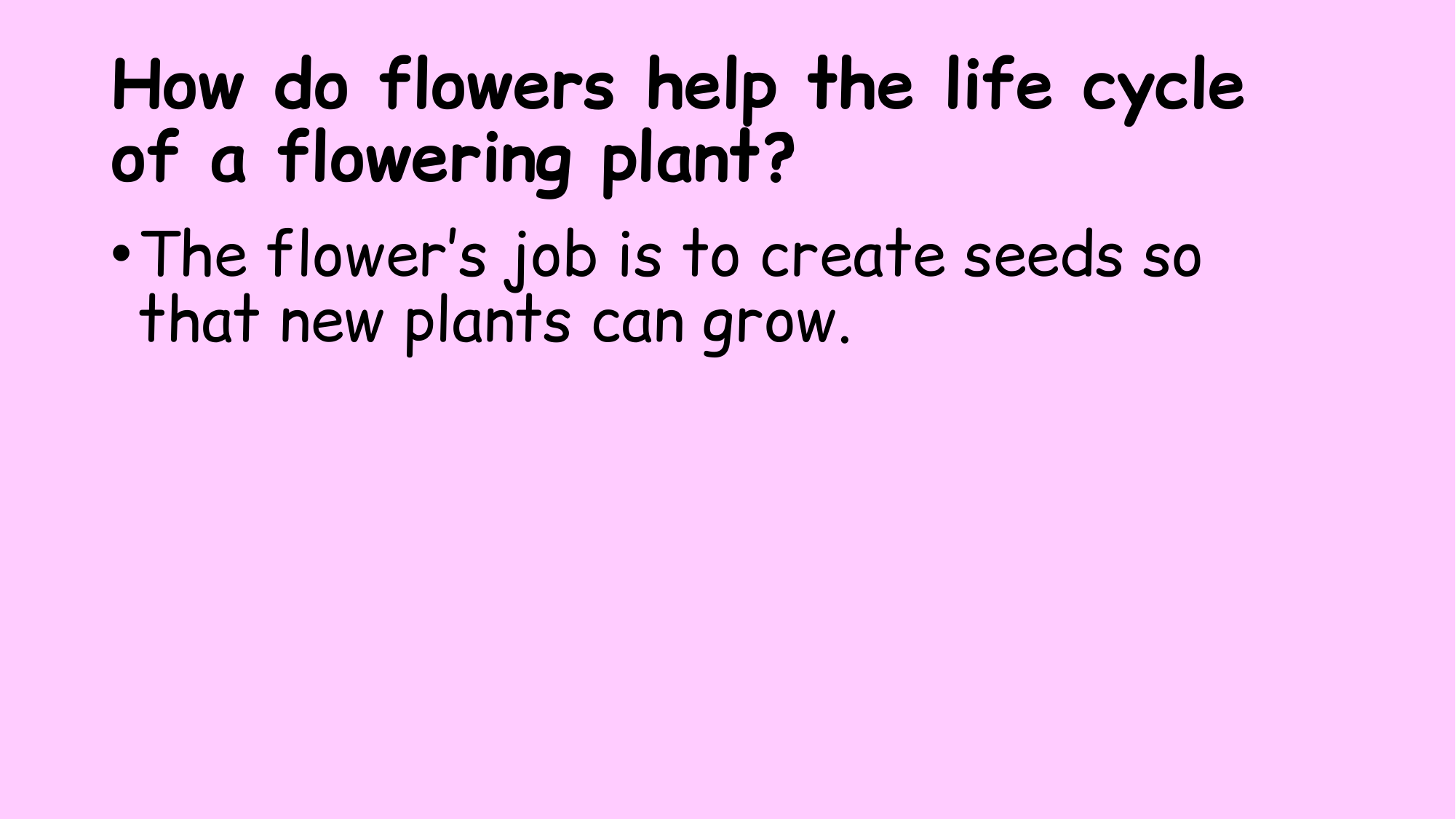

# How do flowers help the life cycle of a flowering plant?
The flower’s job is to create seeds so that new plants can grow.